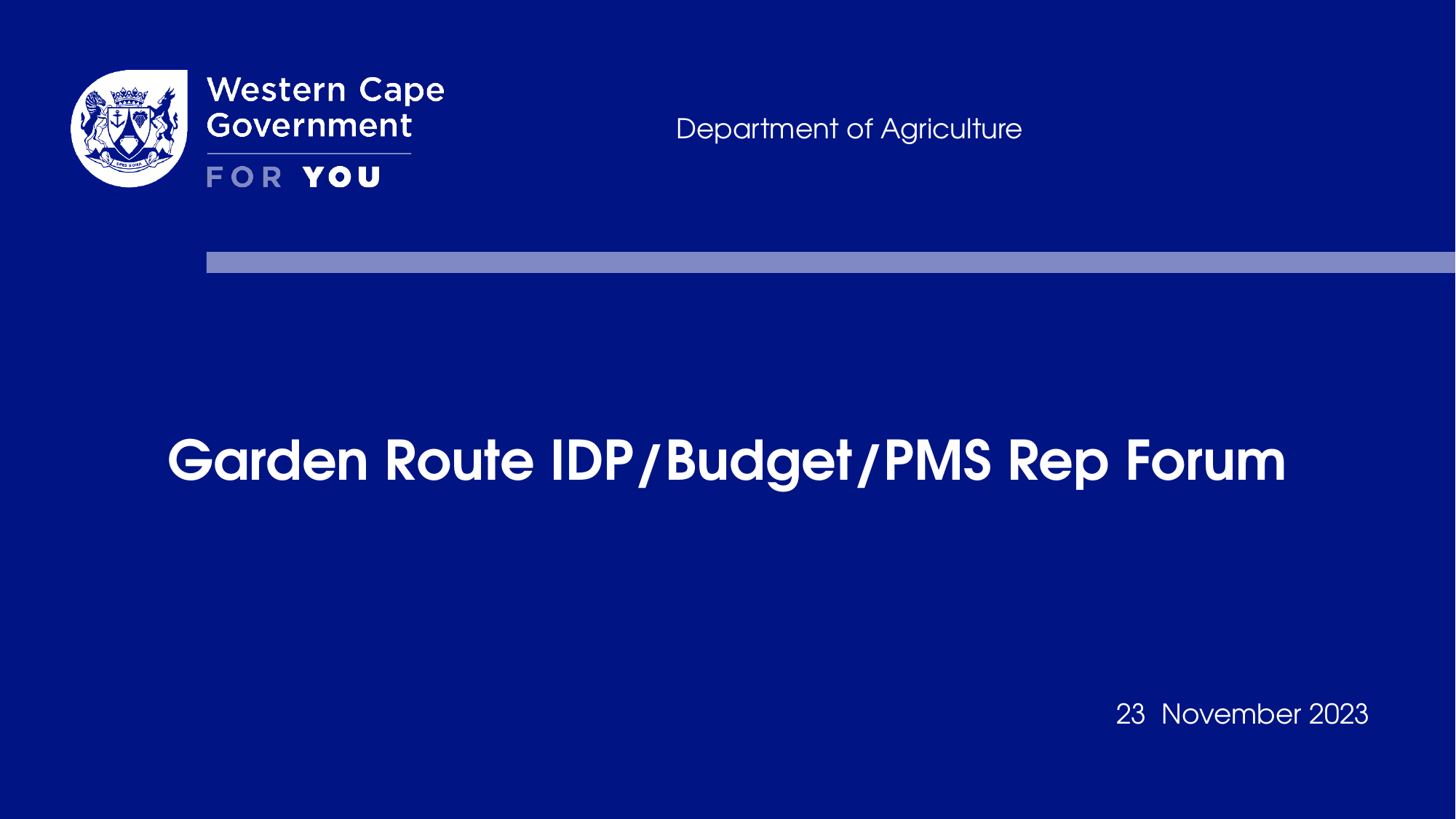

Department of Agriculture
Garden Route IDP/Budget/PMS Rep Forum

 23  November 2023